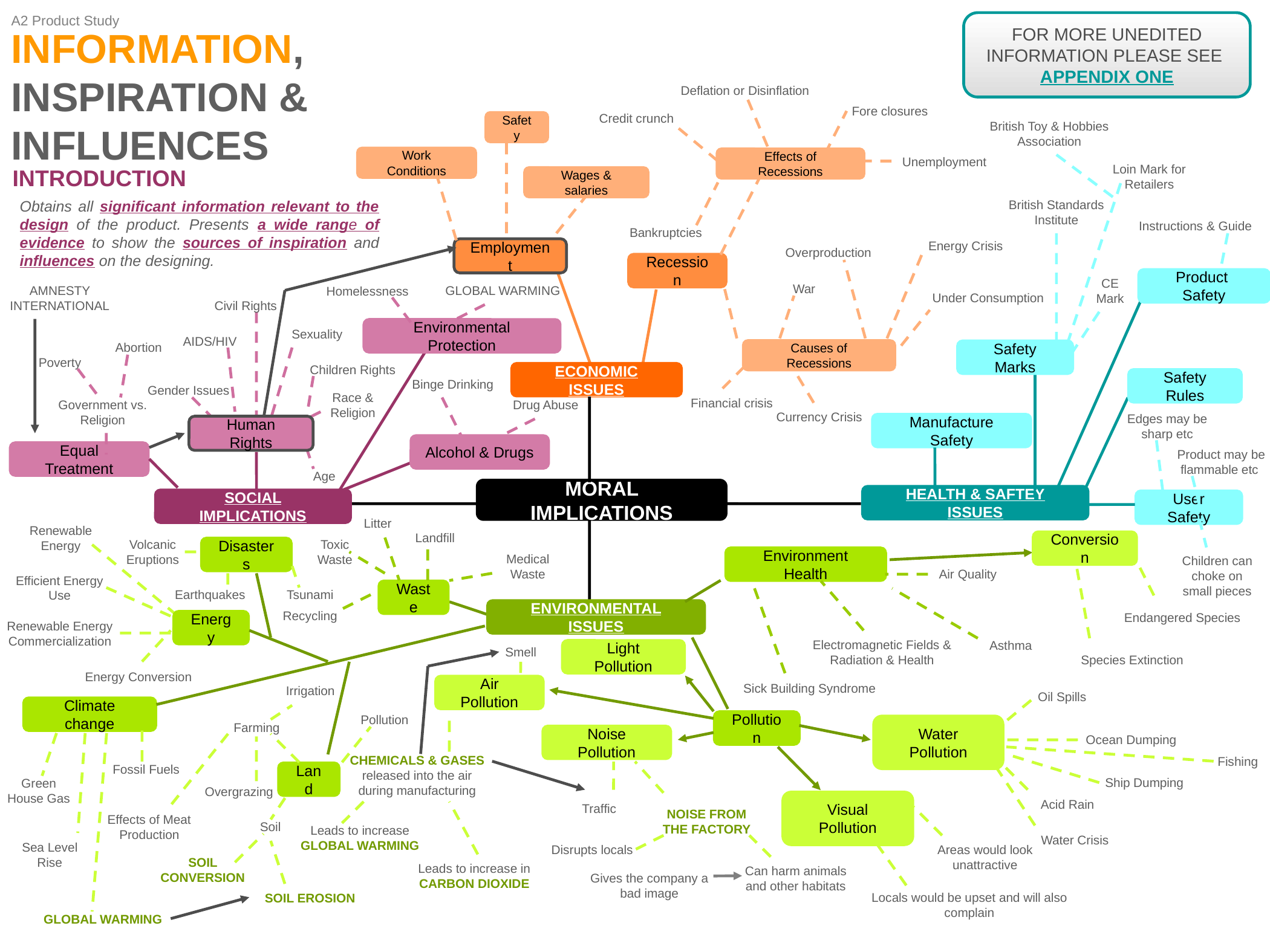

A2 Product Study
FOR MORE UNEDITED INFORMATION PLEASE SEE APPENDIX ONE
INFORMATION, INSPIRATION & INFLUENCES
Deflation or Disinflation

Fore closures
Credit crunch

Safety

Work Conditions
Unemployment
Effects of Recessions

Wages & salaries

Bankruptcies
Energy Crisis
Employment
Overproduction

Recession

War

Under Consumption

Causes of Recessions
ECONOMIC ISSUES

Financial crisis
Currency Crisis
British Toy & Hobbies Association

Loin Mark for Retailers

British Standards Institute
Instructions & Guide

CE Mark
Product  Safety

Safety Marks

Safety Rules

Edges may be sharp etc
Manufacture Safety

Product may be flammable etc

User Safety

Children can choke on small pieces
INTRODUCTION
Obtains all significant information relevant to the design of the product. Presents a wide range of evidence to show the sources of inspiration and influences on the designing.

AMNESTY INTERNATIONAL
GLOBAL WARMING
Homelessness

Civil Rights

Environmental Protection
Sexuality
AIDS/HIV
Abortion

Poverty

Children Rights

Binge Drinking
Gender Issues

Race & Religion
Government vs. Religion
Drug Abuse

Human Rights

Alcohol & Drugs
Equal Treatment

Age

SOCIAL IMPLICATIONS
MORAL IMPLICATIONS
HEALTH & SAFTEY ISSUES

Litter
Renewable Energy

Landfill
Volcanic Eruptions
Toxic Waste
Conversion

Endangered Species
Species Extinction
Disasters

Medical Waste
Environment Health

Air Quality

Efficient Energy Use

Earthquakes
Tsunami
Waste

ENVIRONMENTAL ISSUES
Recycling

Energy
Renewable Energy Commercialization

Electromagnetic Fields & Radiation & Health
Asthma

Smell

Light Pollution

Energy Conversion

Sick Building Syndrome
Air Pollution

Irrigation
Oil Spills

Climate change

Pollution
Pollution
Farming

Noise Pollution

Water Pollution
Ocean Dumping

CHEMICALS & GASES released into the air during manufacturing

Fishing

Fossil Fuels

Land
Ship Dumping
Green House Gas
Overgrazing
Acid Rain
Traffic

NOISE FROM THE FACTORY
Visual Pollution

Effects of Meat Production

Soil
Leads to increase GLOBAL WARMING
Water Crisis
Sea Level Rise

Disrupts locals

Areas would look unattractive

SOIL CONVERSION
Leads to increase in CARBON DIOXIDE
Can harm animals and other habitats
Gives the company a bad image

Locals would be upset and will also complain
SOIL EROSION

GLOBAL WARMING